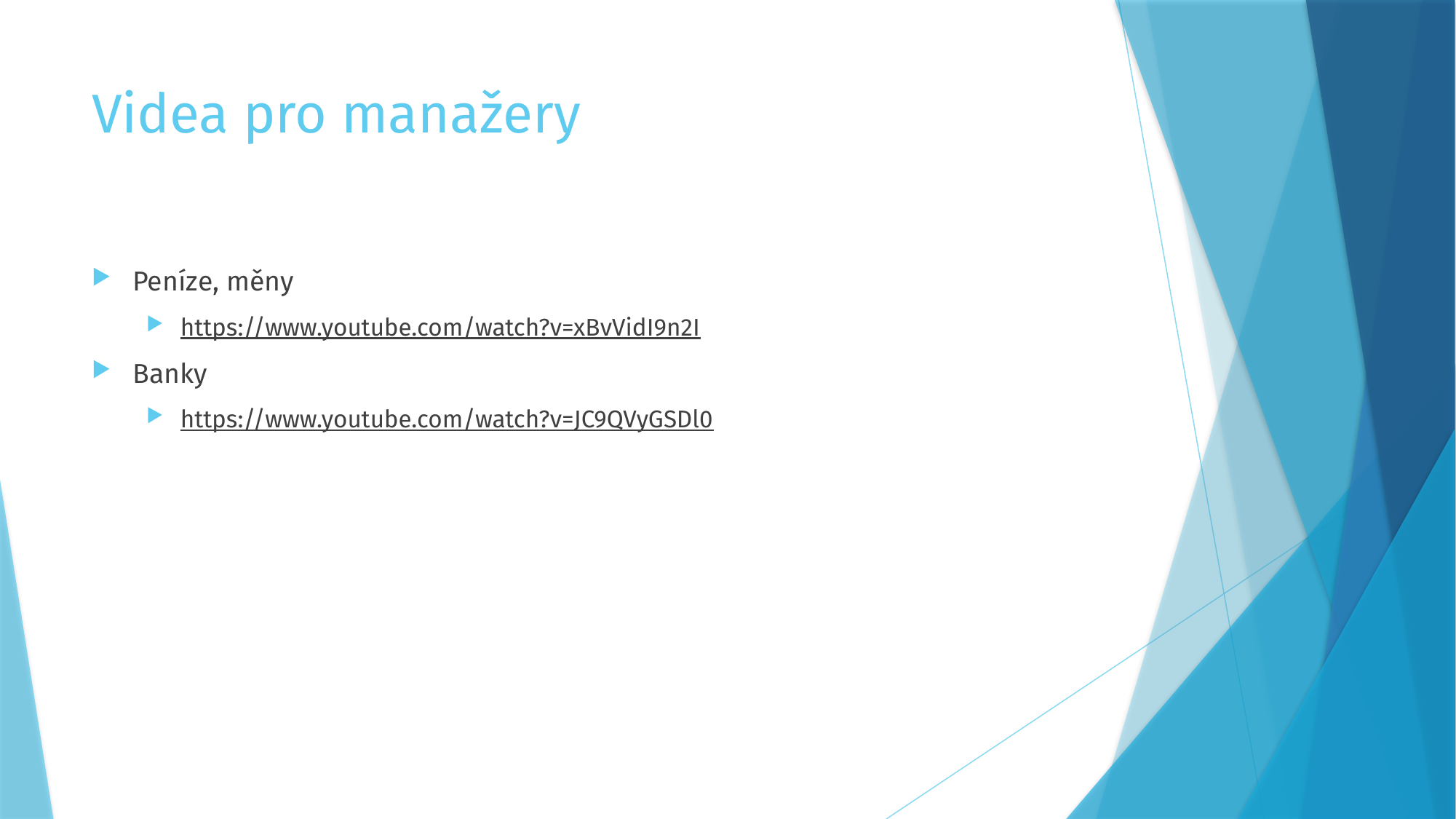

# Videa pro manažery
Peníze, měny
https://www.youtube.com/watch?v=xBvVidI9n2I
Banky
https://www.youtube.com/watch?v=JC9QVyGSDl0